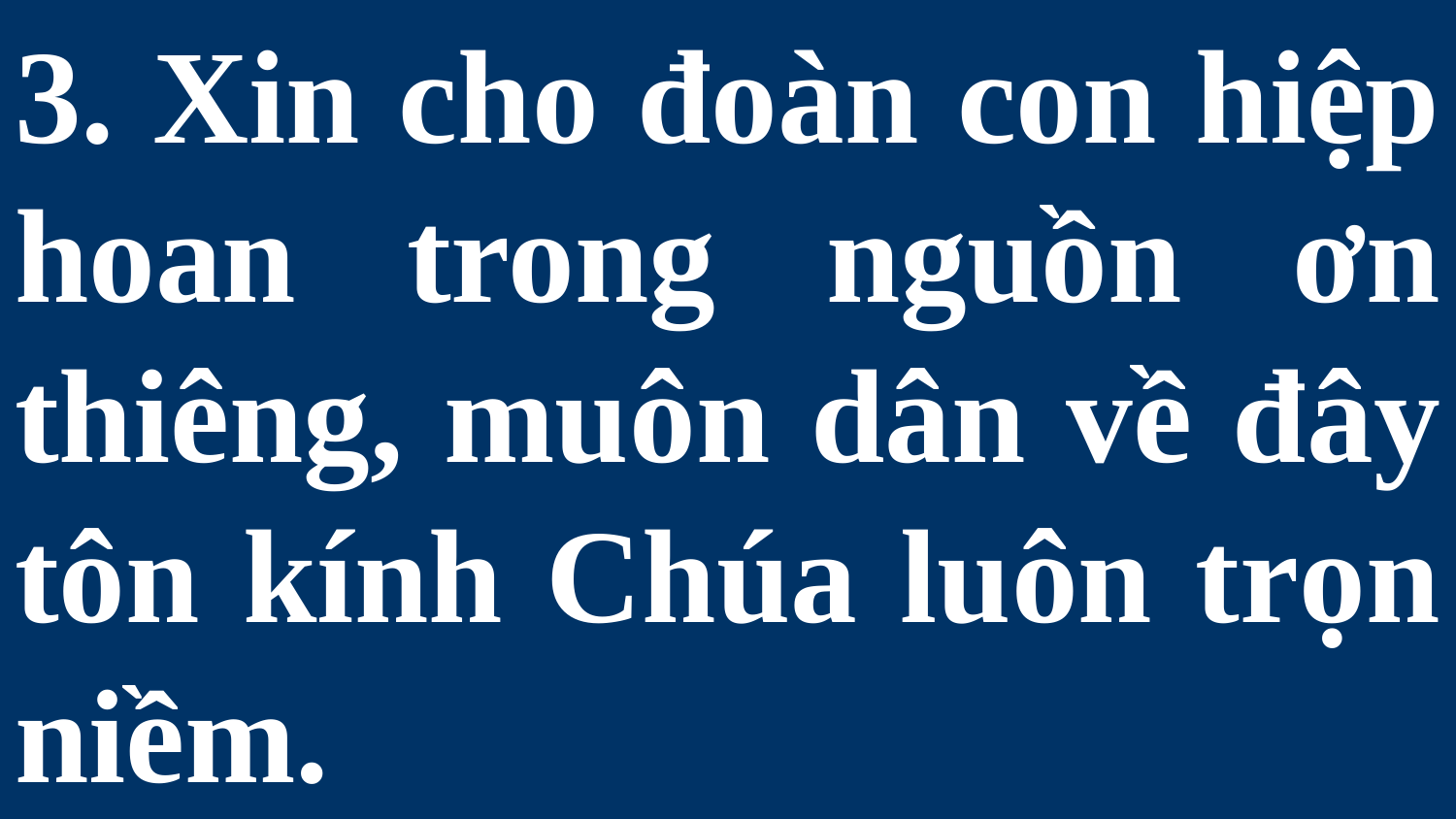

# 3. Xin cho đoàn con hiệp hoan trong nguồn ơn thiêng, muôn dân về đây tôn kính Chúa luôn trọn niềm.